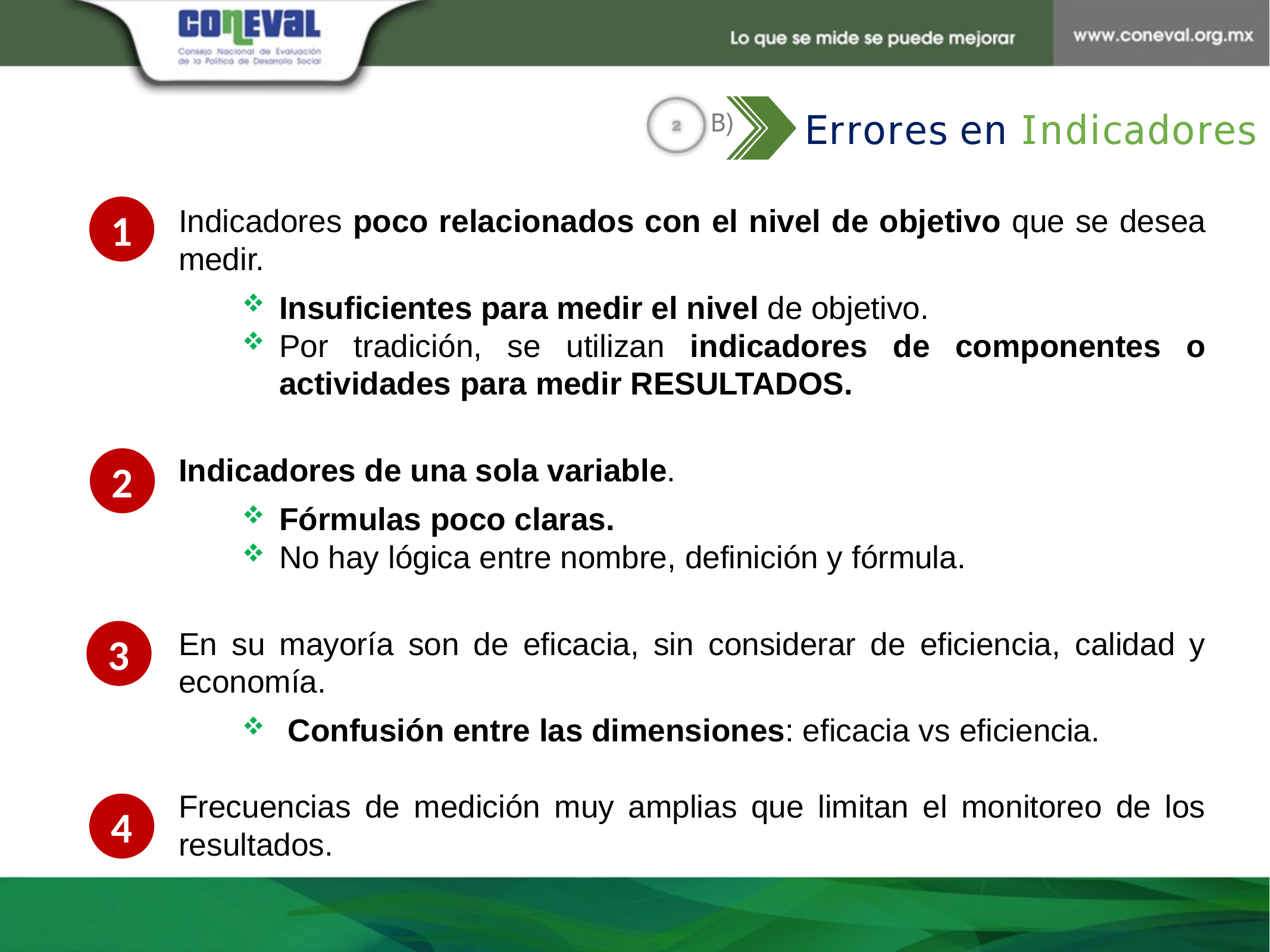

2
B)
Errores en Indicadores
Indicadores poco relacionados con el nivel de objetivo que se desea medir.
Insuficientes para medir el nivel de objetivo.
Por tradición, se utilizan indicadores de componentes o actividades para medir RESULTADOS.

Indicadores de una sola variable.
Fórmulas poco claras.
No hay lógica entre nombre, definición y fórmula.

En su mayoría son de eficacia, sin considerar de eficiencia, calidad y economía.
 Confusión entre las dimensiones: eficacia vs eficiencia.

Frecuencias de medición muy amplias que limitan el monitoreo de los resultados.
1
2
3
4